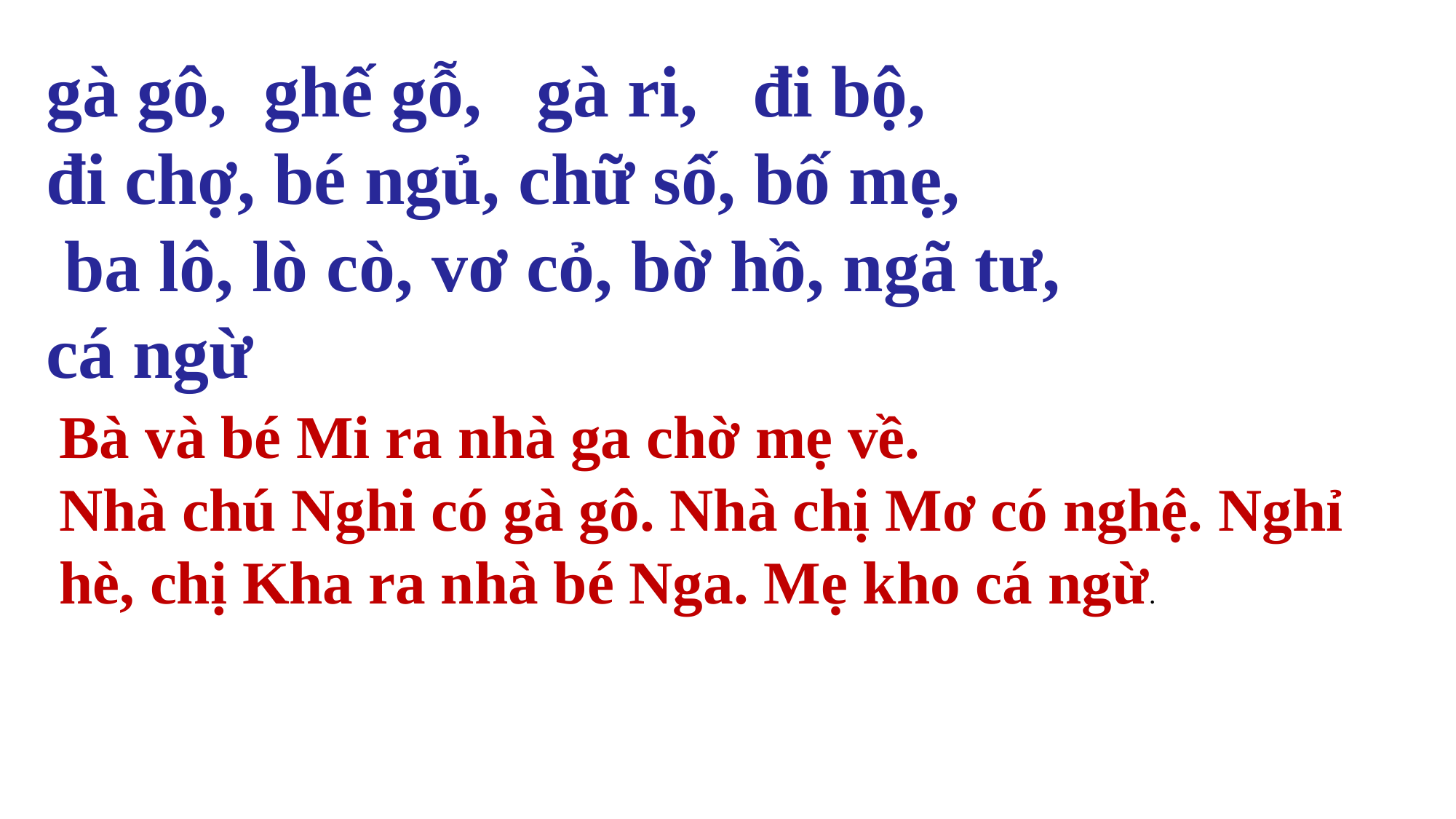

gà gô,  ghế gỗ,   gà ri,   đi bộ,
đi chợ, bé ngủ, chữ số, bố mẹ,
 ba lô, lò cò, vơ cỏ, bờ hồ, ngã tư,
cá ngừ
Bà và bé Mi ra nhà ga chờ mẹ về.
Nhà chú Nghi có gà gô. Nhà chị Mơ có nghệ. Nghỉ hè, chị Kha ra nhà bé Nga. Mẹ kho cá ngừ.